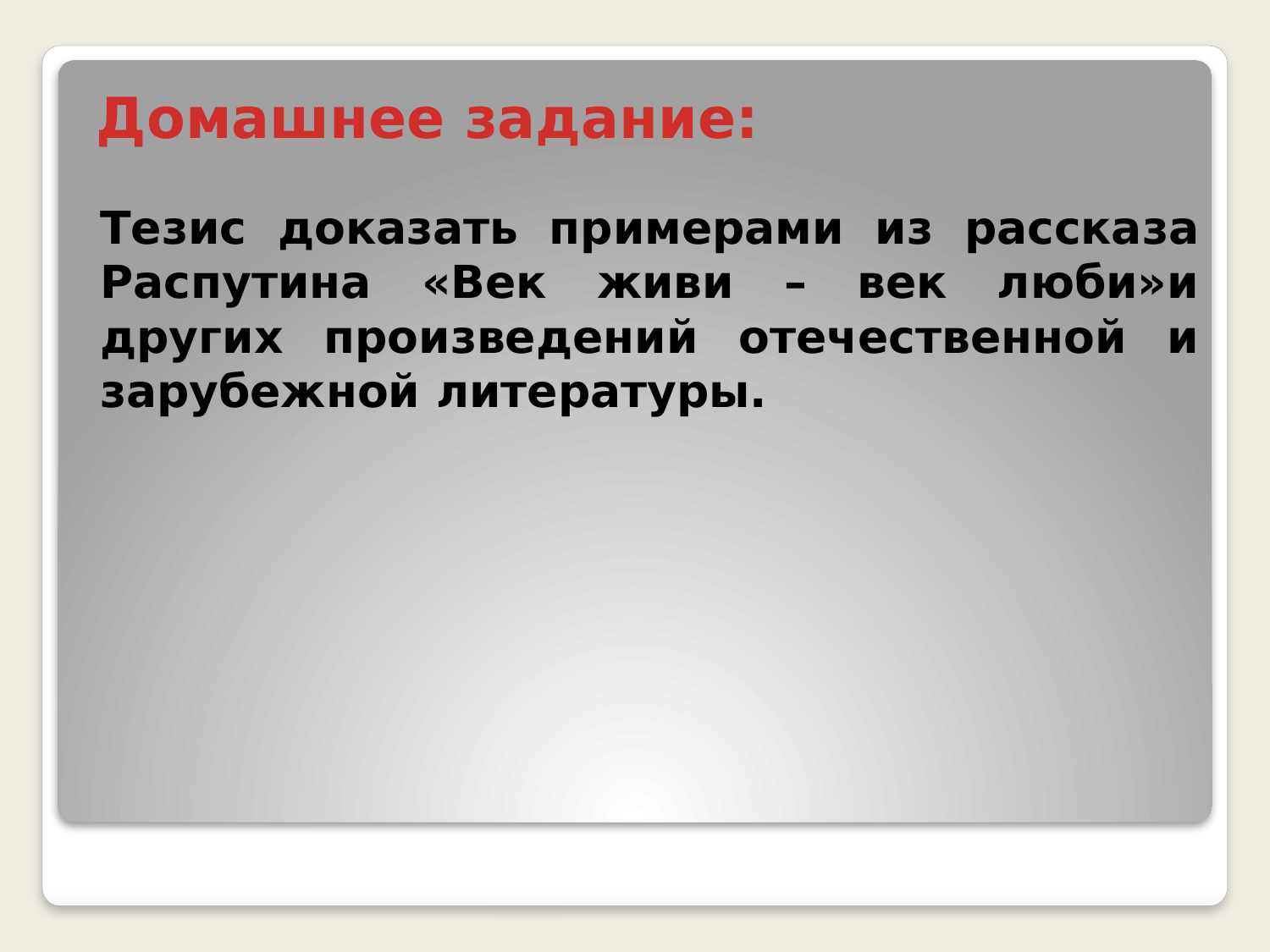

# Домашнее задание:
Тезис доказать примерами из рассказа Распутина «Век живи – век люби»и других произведений отечественной и зарубежной литературы.